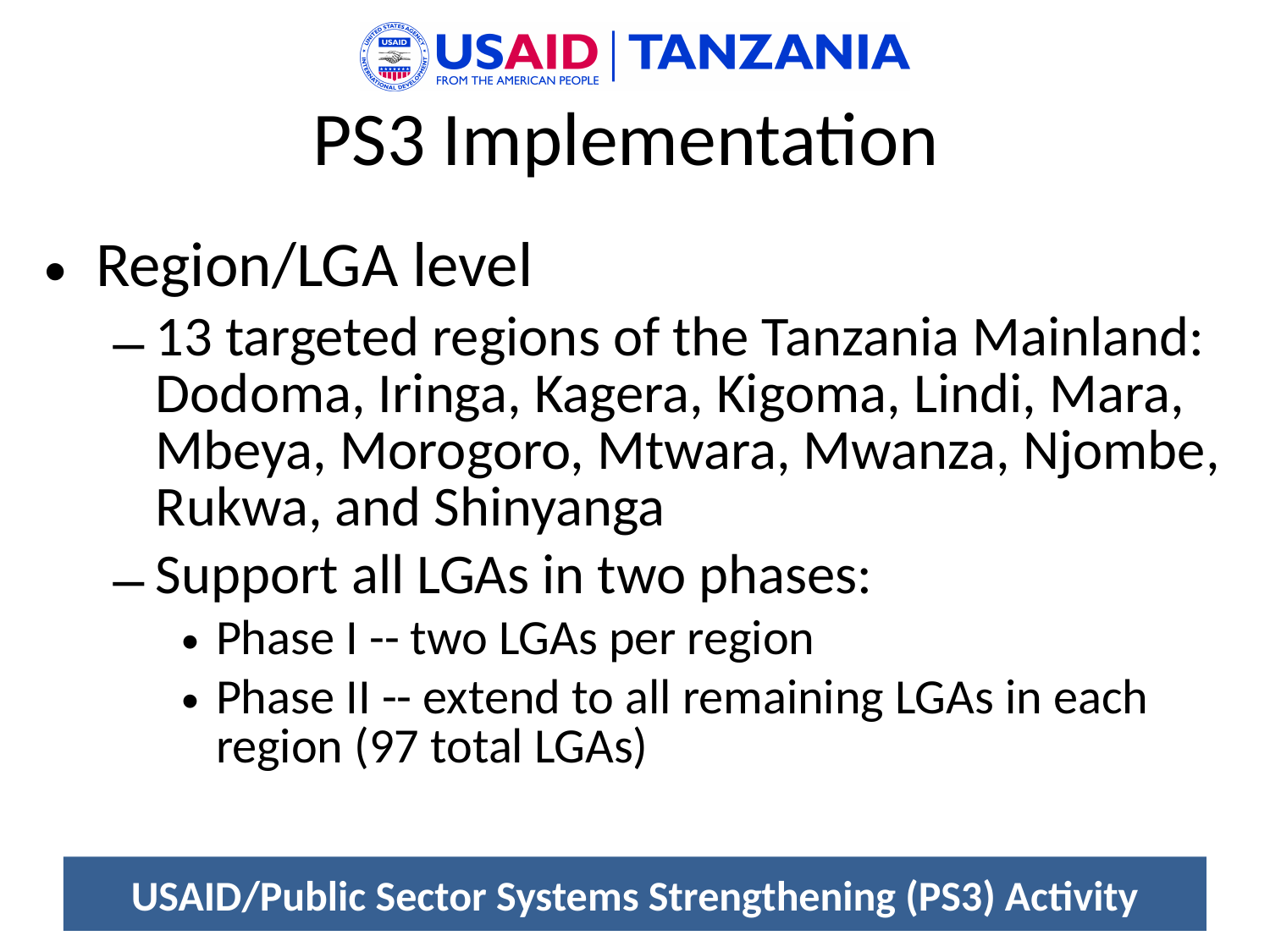

# PS3 Implementation
Region/LGA level
13 targeted regions of the Tanzania Mainland: Dodoma, Iringa, Kagera, Kigoma, Lindi, Mara, Mbeya, Morogoro, Mtwara, Mwanza, Njombe, Rukwa, and Shinyanga
Support all LGAs in two phases:
Phase I -- two LGAs per region
Phase II -- extend to all remaining LGAs in each region (97 total LGAs)